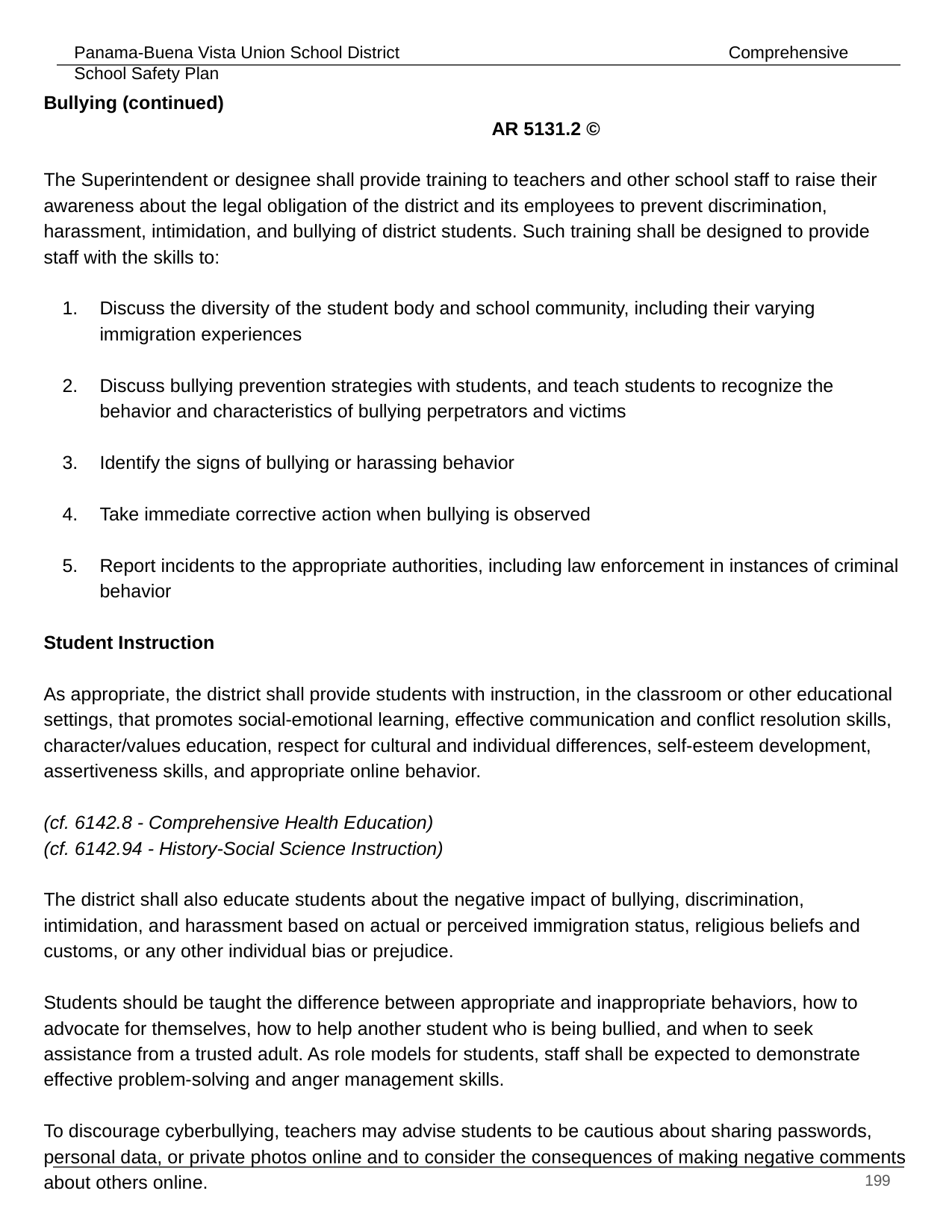

Bullying (continued)									    	AR 5131.2 ©

The Superintendent or designee shall provide training to teachers and other school staff to raise their awareness about the legal obligation of the district and its employees to prevent discrimination, harassment, intimidation, and bullying of district students. Such training shall be designed to provide staff with the skills to:

Discuss the diversity of the student body and school community, including their varying immigration experiences

Discuss bullying prevention strategies with students, and teach students to recognize the behavior and characteristics of bullying perpetrators and victims

Identify the signs of bullying or harassing behavior

Take immediate corrective action when bullying is observed

Report incidents to the appropriate authorities, including law enforcement in instances of criminal behavior

Student Instruction

As appropriate, the district shall provide students with instruction, in the classroom or other educational settings, that promotes social-emotional learning, effective communication and conflict resolution skills, character/values education, respect for cultural and individual differences, self-esteem development, assertiveness skills, and appropriate online behavior.

(cf. 6142.8 - Comprehensive Health Education)
(cf. 6142.94 - History-Social Science Instruction)

The district shall also educate students about the negative impact of bullying, discrimination, intimidation, and harassment based on actual or perceived immigration status, religious beliefs and customs, or any other individual bias or prejudice.

Students should be taught the difference between appropriate and inappropriate behaviors, how to advocate for themselves, how to help another student who is being bullied, and when to seek assistance from a trusted adult. As role models for students, staff shall be expected to demonstrate effective problem-solving and anger management skills.

To discourage cyberbullying, teachers may advise students to be cautious about sharing passwords, personal data, or private photos online and to consider the consequences of making negative comments about others online.

199